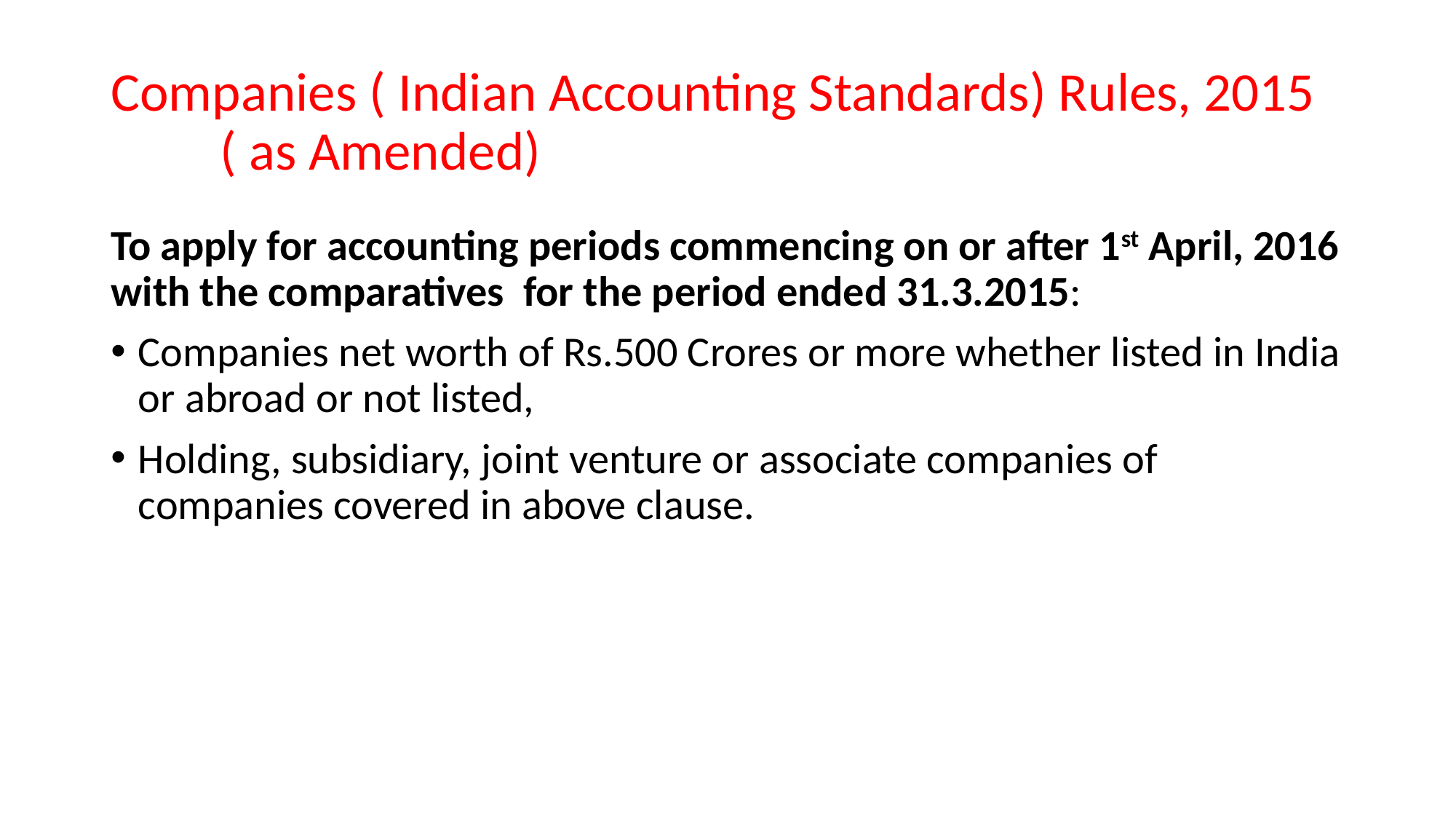

# Companies ( Indian Accounting Standards) Rules, 2015 	( as Amended)
To apply for accounting periods commencing on or after 1st April, 2016 with the comparatives  for the period ended 31.3.2015:
Companies net worth of Rs.500 Crores or more whether listed in India or abroad or not listed,
Holding, subsidiary, joint venture or associate companies of companies covered in above clause.